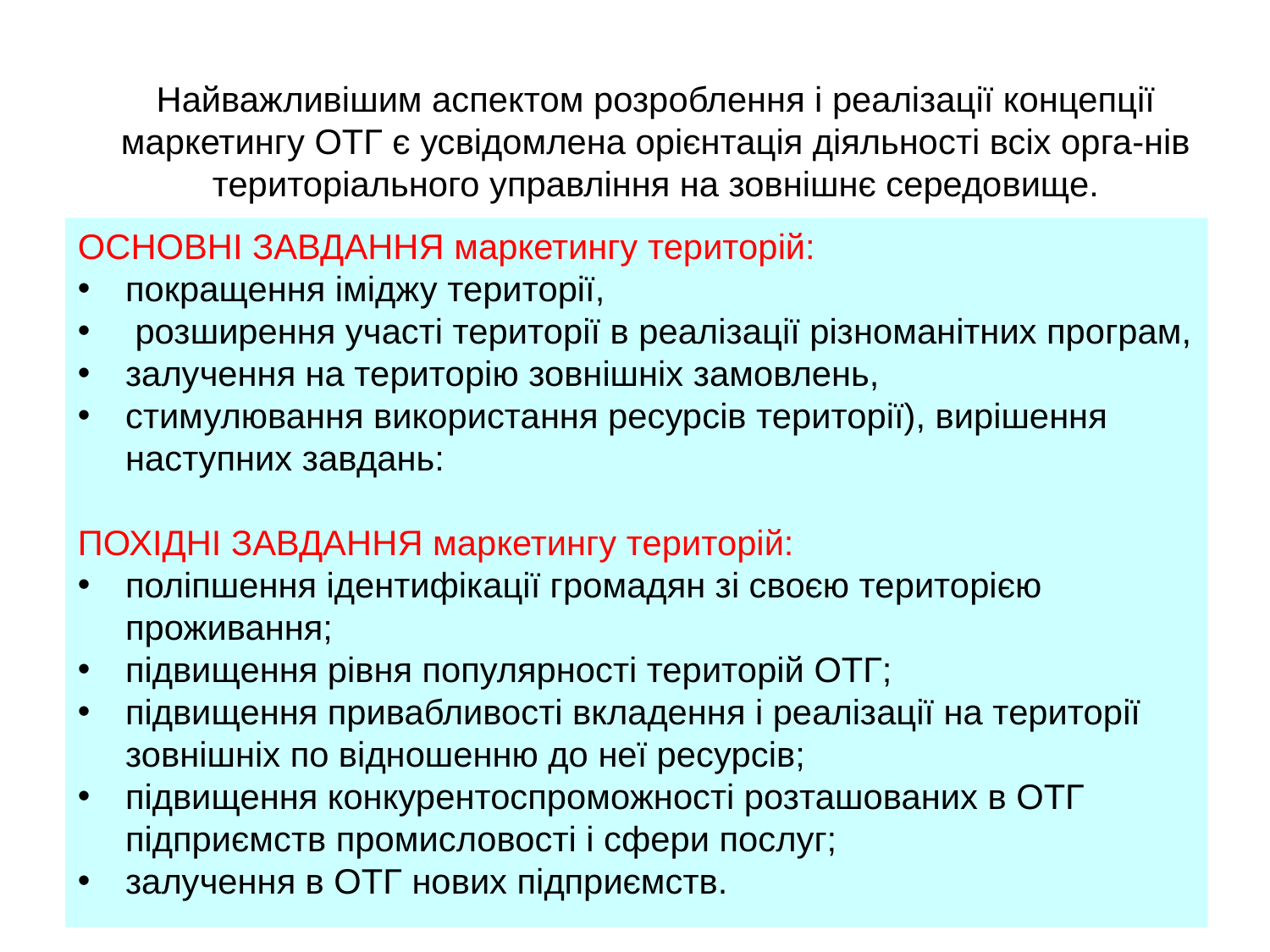

# Найважливішим аспектом розроблення і реалізації концепції маркетингу ОТГ є усвідомлена орієнтація діяльності всіх орга-нів територіального управління на зовнішнє середовище.
ОСНОВНІ ЗАВДАННЯ маркетингу територій:
покращення іміджу території,
 розширення участі території в реалізації різноманітних програм,
залучення на територію зовнішніх замовлень,
стимулювання використання ресурсів території), вирішення наступних завдань:

ПОХІДНІ ЗАВДАННЯ маркетингу територій:
поліпшення ідентифікації громадян зі своєю територією проживання;
підвищення рівня популярності територій ОТГ;
підвищення привабливості вкладення і реалізації на території зовнішніх по відношенню до неї ресурсів;
підвищення конкурентоспроможності розташованих в ОТГ підприємств промисловості і сфери послуг;
залучення в ОТГ нових підприємств.